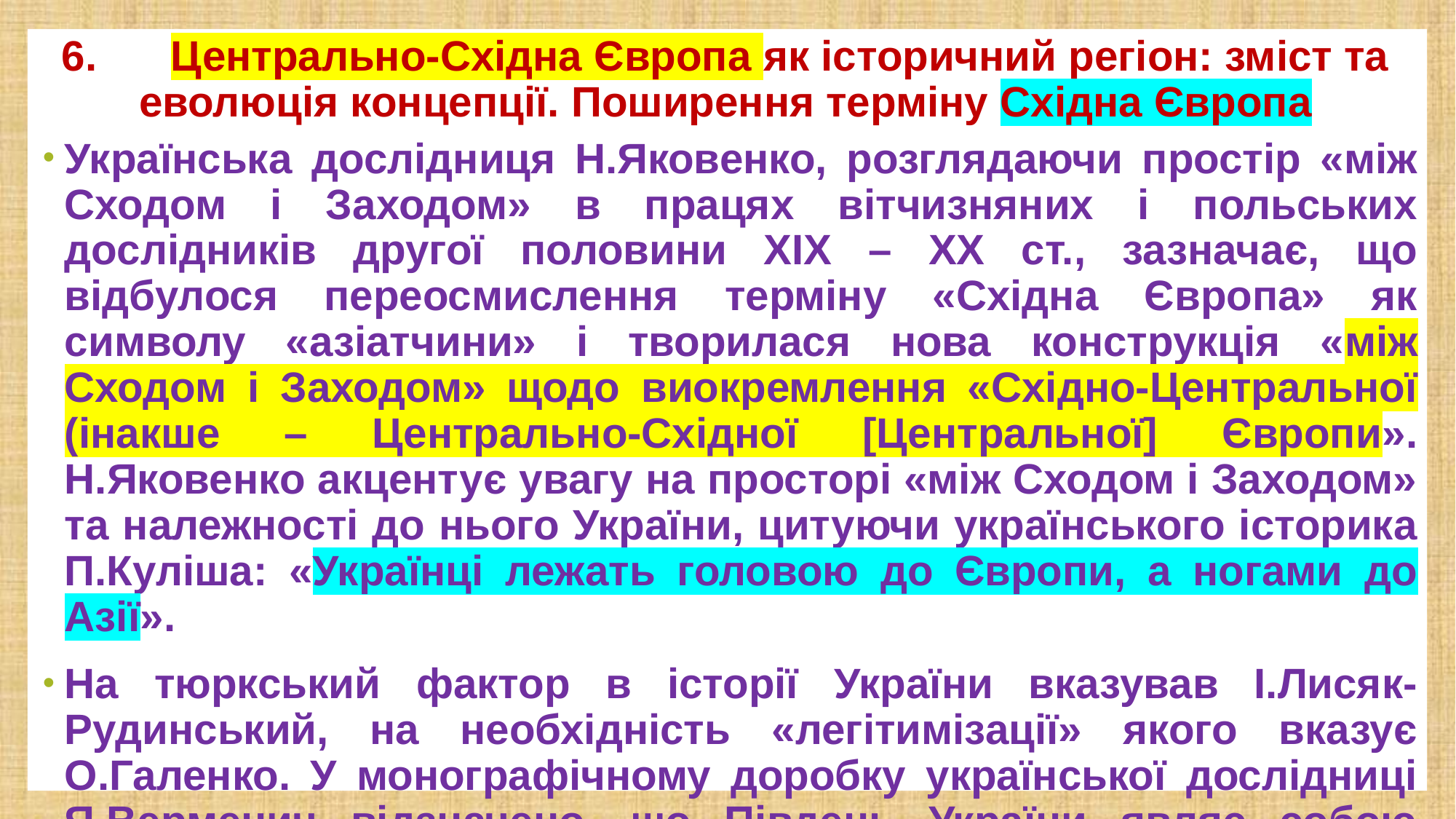

# 6.	Центрально-Східна Європа як історичний регіон: зміст та еволюція концепції. Поширення терміну Східна Європа
Українська дослідниця Н.Яковенко, розглядаючи простір «між Сходом і Заходом» в працях вітчизняних і польських дослідників другої половини XIX – XX ст., зазначає, що відбулося переосмислення терміну «Східна Європа» як символу «азіатчини» і творилася нова конструкція «між Сходом і Заходом» щодо виокремлення «Східно-Центральної (інакше – Центрально-Східної [Центральної] Європи». Н.Яковенко акцентує увагу на просторі «між Сходом і Заходом» та належності до нього України, цитуючи українського історика П.Куліша: «Українці лежать головою до Європи, а ногами до Азії».
На тюркський фактор в історії України вказував І.Лисяк-Рудинський, на необхідність «легітимізації» якого вказує О.Галенко. У монографічному доробку української дослідниці Я.Верменич відзначено, що Південь України являє собою контактну зону, де відбувалася «зустріч Середземноморської й кочових цивілізацій».